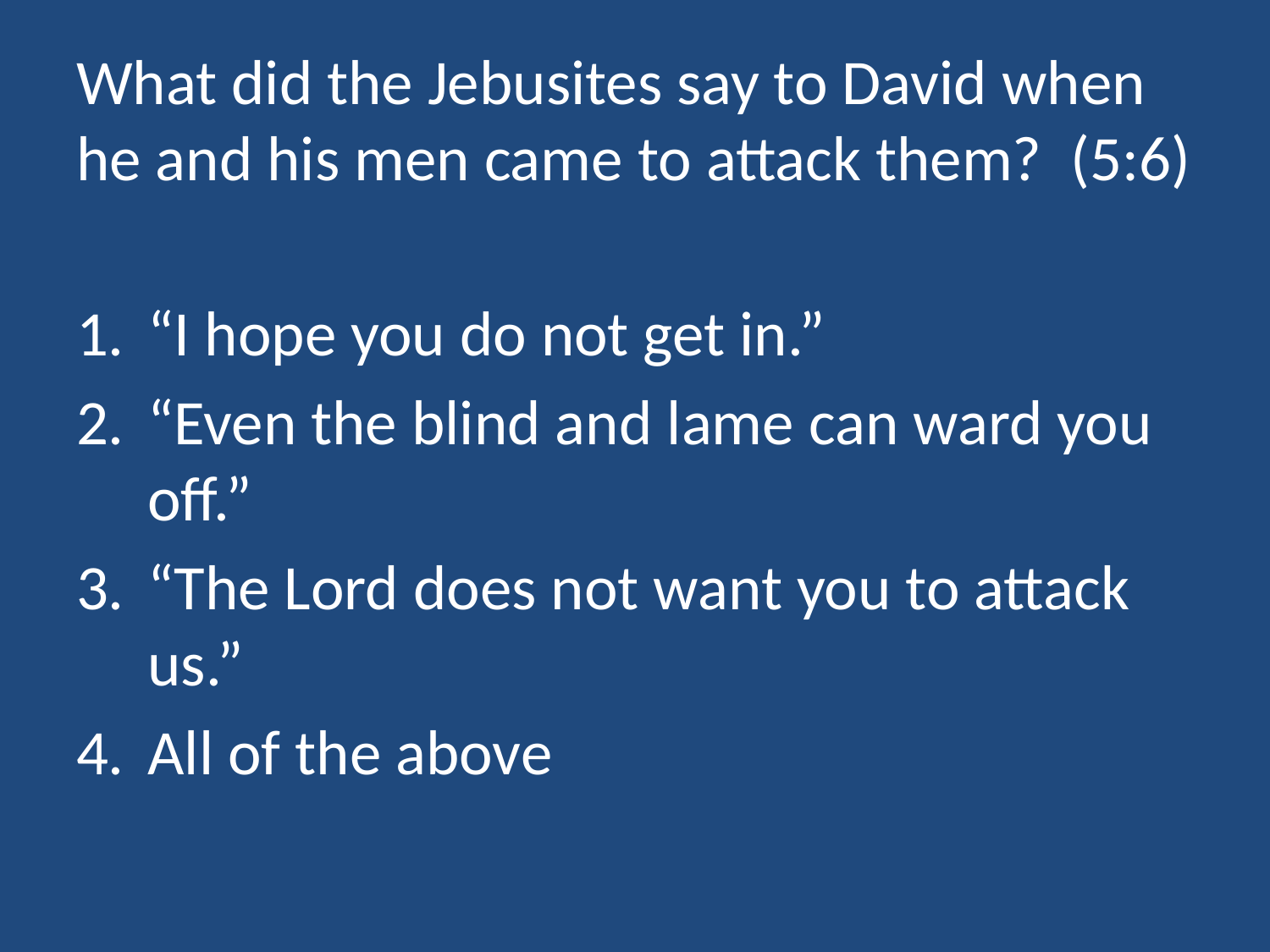

# What did the Jebusites say to David when he and his men came to attack them?  (5:6)
“I hope you do not get in.”
“Even the blind and lame can ward you off.”
“The Lord does not want you to attack us.”
All of the above